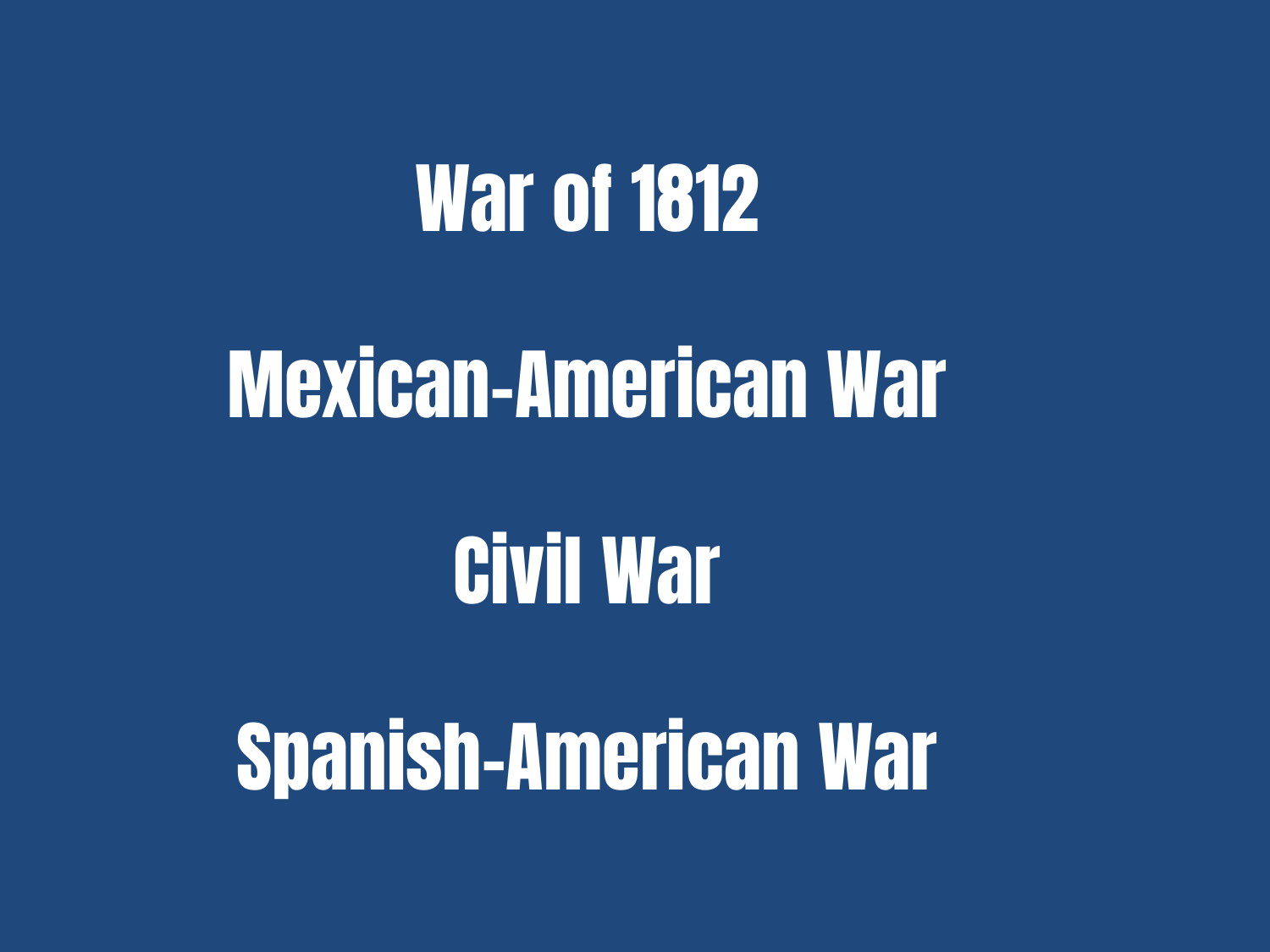

War of 1812

Mexican-American War

Civil War

Spanish-American War